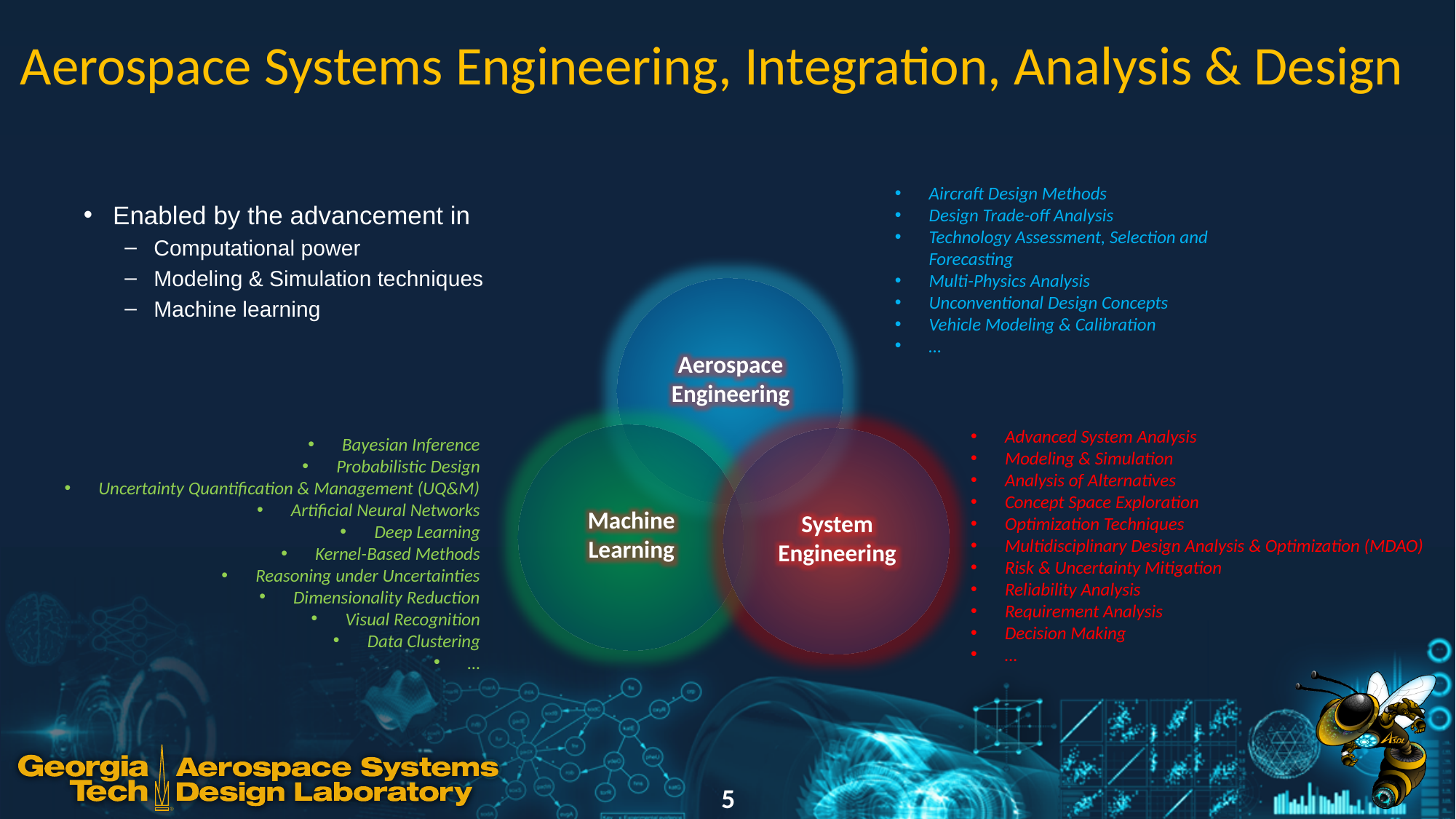

# Aerospace Systems Engineering, Integration, Analysis & Design
Aircraft Design Methods
Design Trade-off Analysis
Technology Assessment, Selection and Forecasting
Multi-Physics Analysis
Unconventional Design Concepts
Vehicle Modeling & Calibration
…
Enabled by the advancement in
Computational power
Modeling & Simulation techniques
Machine learning

Aerospace Engineering
Advanced System Analysis
Modeling & Simulation
Analysis of Alternatives
Concept Space Exploration
Optimization Techniques
Multidisciplinary Design Analysis & Optimization (MDAO)
Risk & Uncertainty Mitigation
Reliability Analysis
Requirement Analysis
Decision Making
…

Machine
Learning
Bayesian Inference
Probabilistic Design
Uncertainty Quantification & Management (UQ&M)
Artificial Neural Networks
Deep Learning
Kernel-Based Methods
Reasoning under Uncertainties
Dimensionality Reduction
Visual Recognition
Data Clustering
…

System Engineering
5